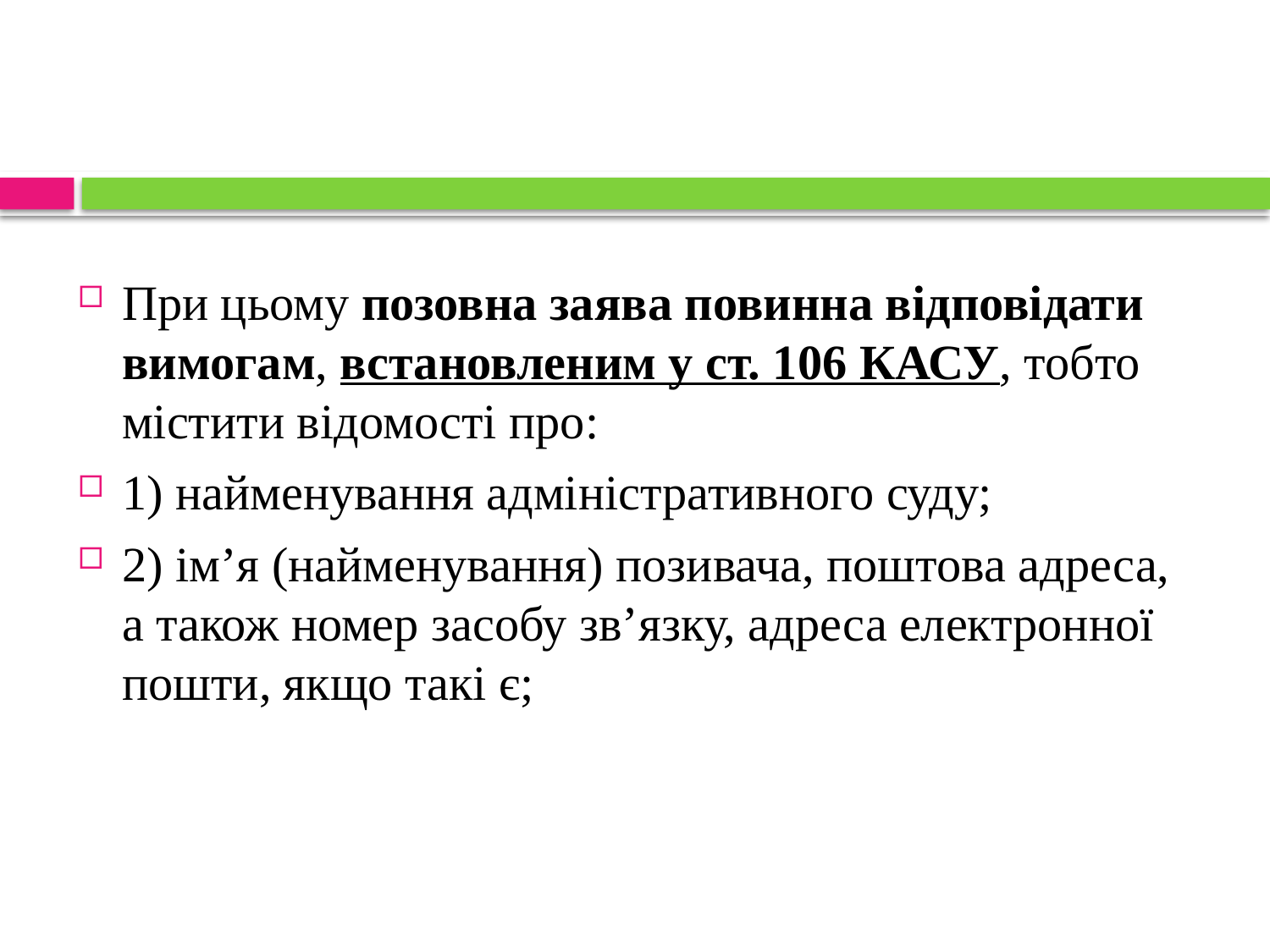

При цьому позовна заява повинна відповідати вимогам, встановленим у ст. 106 КАСУ, тобто містити відомості про:
1) найменування адміністративного суду;
2) ім’я (найменування) позивача, поштова адреса, а також номер засобу зв’язку, адреса електронної пошти, якщо такі є;